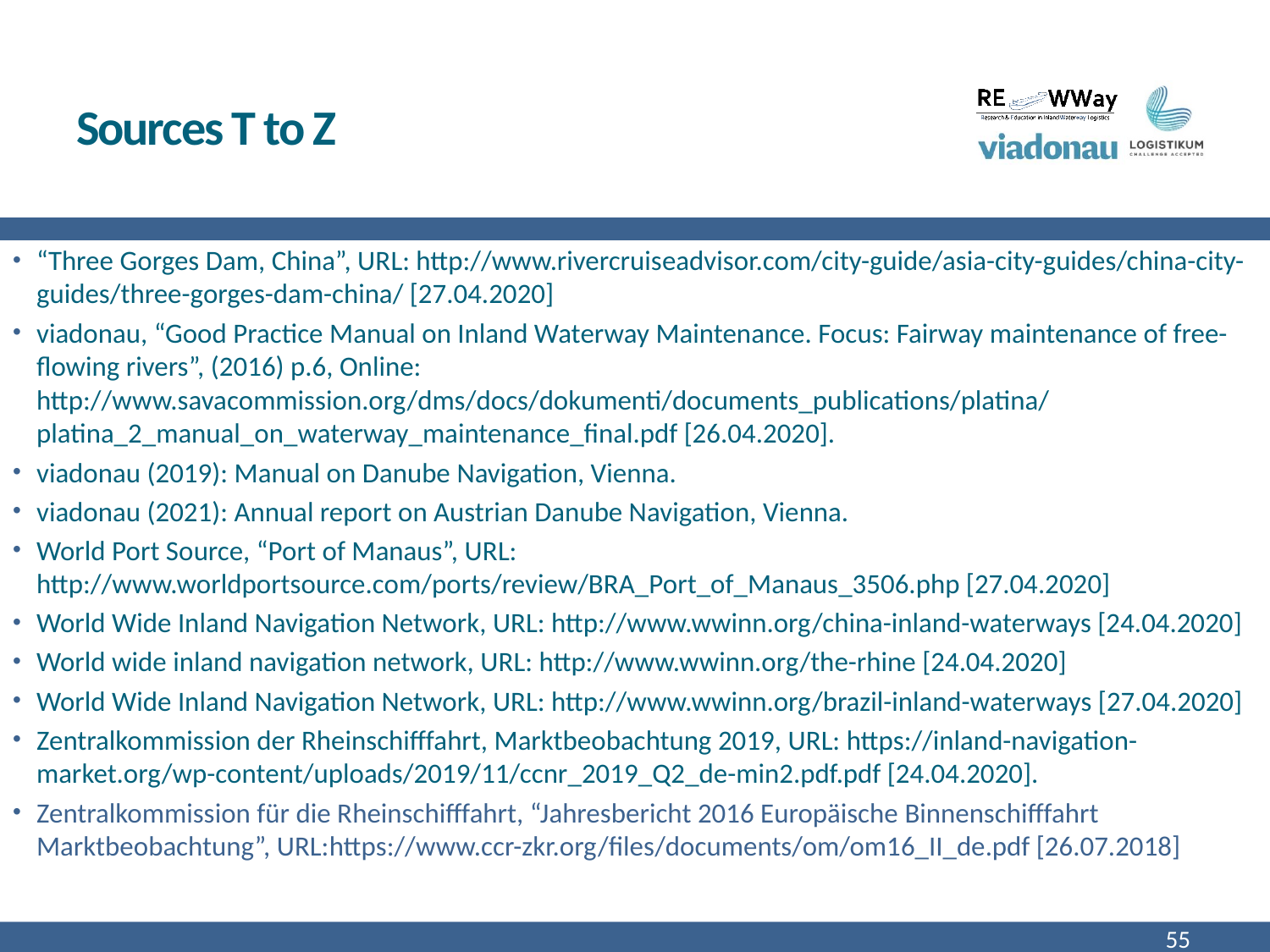

# Sources T to Z
“Three Gorges Dam, China”, URL: http://www.rivercruiseadvisor.com/city-guide/asia-city-guides/china-city-guides/three-gorges-dam-china/ [27.04.2020]
viadonau, “Good Practice Manual on Inland Waterway Maintenance. Focus: Fairway maintenance of free-flowing rivers”, (2016) p.6, Online:  http://www.savacommission.org/dms/docs/dokumenti/documents_publications/platina/platina_2_manual_on_waterway_maintenance_final.pdf [26.04.2020].
viadonau (2019): Manual on Danube Navigation, Vienna.
viadonau (2021): Annual report on Austrian Danube Navigation, Vienna.
World Port Source, “Port of Manaus”, URL: http://www.worldportsource.com/ports/review/BRA_Port_of_Manaus_3506.php [27.04.2020]
World Wide Inland Navigation Network, URL: http://www.wwinn.org/china-inland-waterways [24.04.2020]
World wide inland navigation network, URL: http://www.wwinn.org/the-rhine [24.04.2020]
World Wide Inland Navigation Network, URL: http://www.wwinn.org/brazil-inland-waterways [27.04.2020]
Zentralkommission der Rheinschifffahrt, Marktbeobachtung 2019, URL: https://inland-navigation-market.org/wp-content/uploads/2019/11/ccnr_2019_Q2_de-min2.pdf.pdf [24.04.2020].
Zentralkommission für die Rheinschifffahrt, “Jahresbericht 2016 Europäische Binnenschifffahrt Marktbeobachtung”, URL:https://www.ccr-zkr.org/files/documents/om/om16_II_de.pdf [26.07.2018]

55